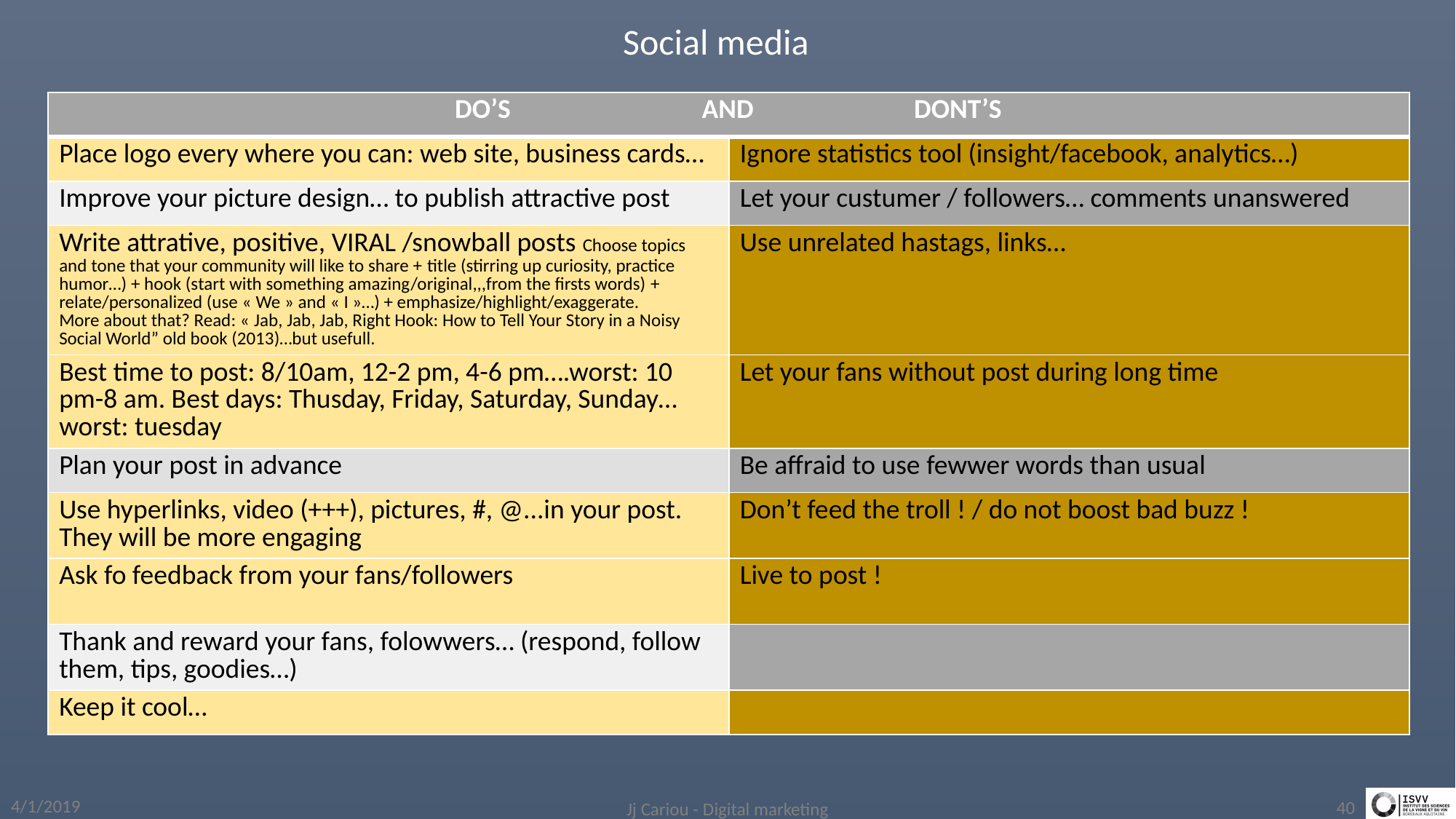

Social media
| DO’S AND DONT’S |  |
| --- | --- |
| Place logo every where you can: web site, business cards… | Ignore statistics tool (insight/facebook, analytics…) |
| Improve your picture design… to publish attractive post | Let your custumer / followers… comments unanswered |
| Write attrative, positive, VIRAL /snowball posts Choose topics and tone that your community will like to share + title (stirring up curiosity, practice humor…) + hook (start with something amazing/original,,,from the firsts words) + relate/personalized (use « We » and « I »…) + emphasize/highlight/exaggerate. More about that? Read: « Jab, Jab, Jab, Right Hook: How to Tell Your Story in a Noisy Social World” old book (2013)…but usefull. | Use unrelated hastags, links… |
| Best time to post: 8/10am, 12-2 pm, 4-6 pm….worst: 10 pm-8 am. Best days: Thusday, Friday, Saturday, Sunday…worst: tuesday | Let your fans without post during long time |
| Plan your post in advance | Be affraid to use fewwer words than usual |
| Use hyperlinks, video (+++), pictures, #, @...in your post. They will be more engaging | Don’t feed the troll ! / do not boost bad buzz ! |
| Ask fo feedback from your fans/followers | Live to post ! |
| Thank and reward your fans, folowwers… (respond, follow them, tips, goodies…) |  |
| Keep it cool… |  |
4/1/2019
Jj Cariou - Digital marketing
40